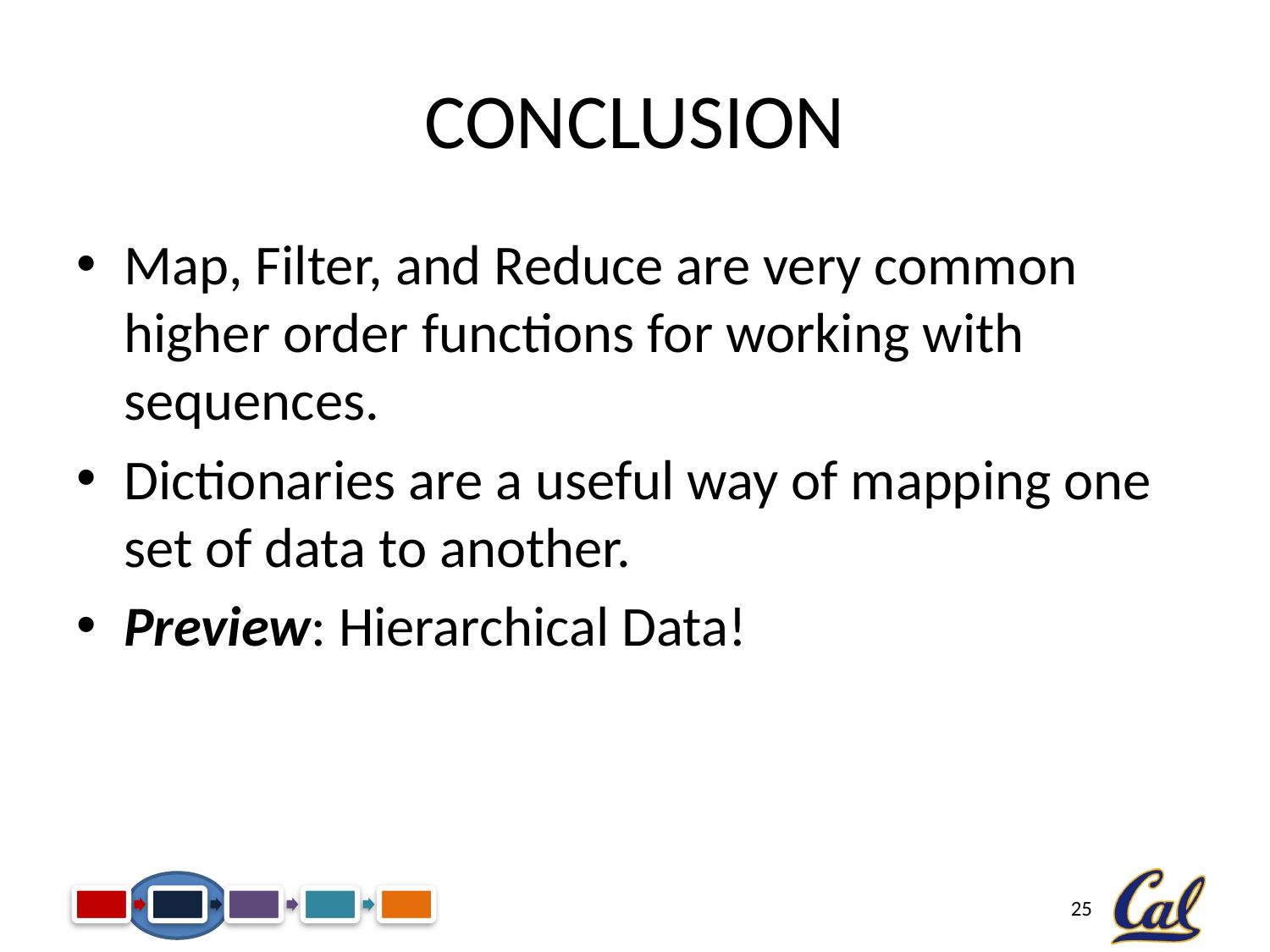

# Conclusion
Map, Filter, and Reduce are very common higher order functions for working with sequences.
Dictionaries are a useful way of mapping one set of data to another.
Preview: Hierarchical Data!